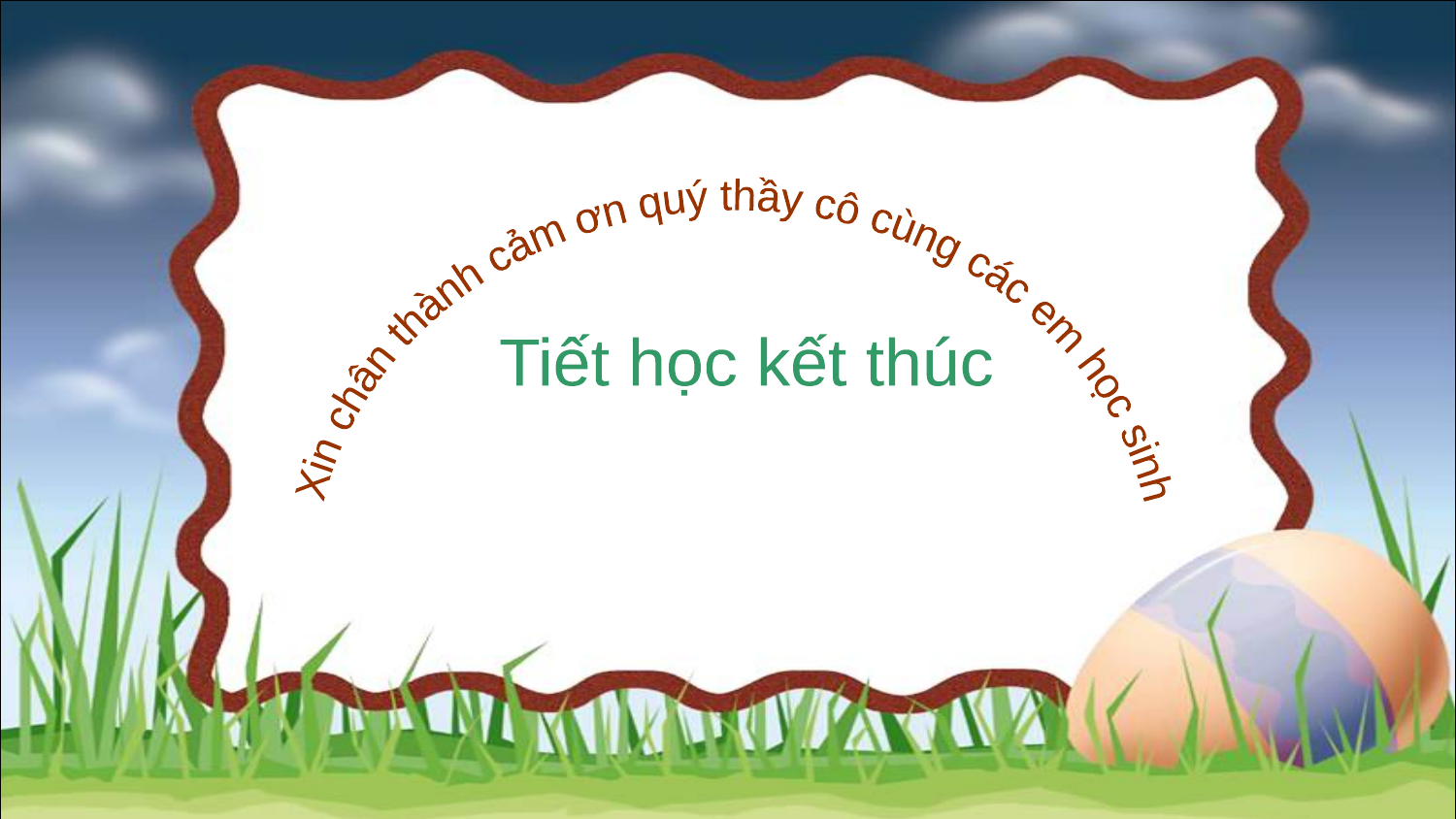

Xin chân thành cảm ơn quý thầy cô cùng các em học sinh
Tiết học kết thúc